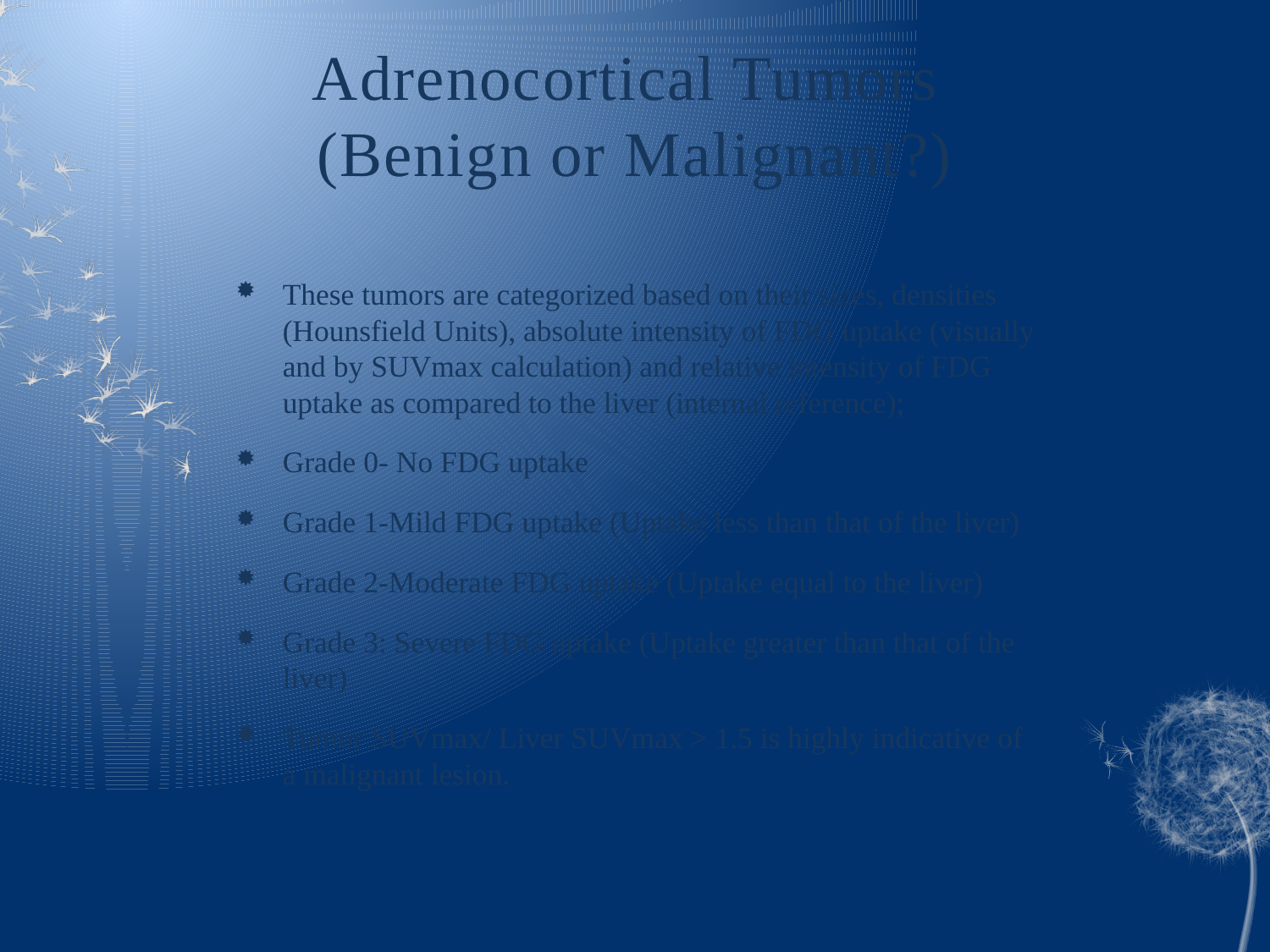

# Adrenocortical Tumors (Benign or Malignant?)
These tumors are categorized based on their sizes, densities (Hounsfield Units), absolute intensity of FDG uptake (visually and by SUVmax calculation) and relative intensity of FDG uptake as compared to the liver (internal reference);
Grade 0- No FDG uptake
Grade 1-Mild FDG uptake (Uptake less than that of the liver)
Grade 2-Moderate FDG uptake (Uptake equal to the liver)
Grade 3: Severe FDG uptake (Uptake greater than that of the liver)
Tumor SUVmax/ Liver SUVmax > 1.5 is highly indicative of a malignant lesion.